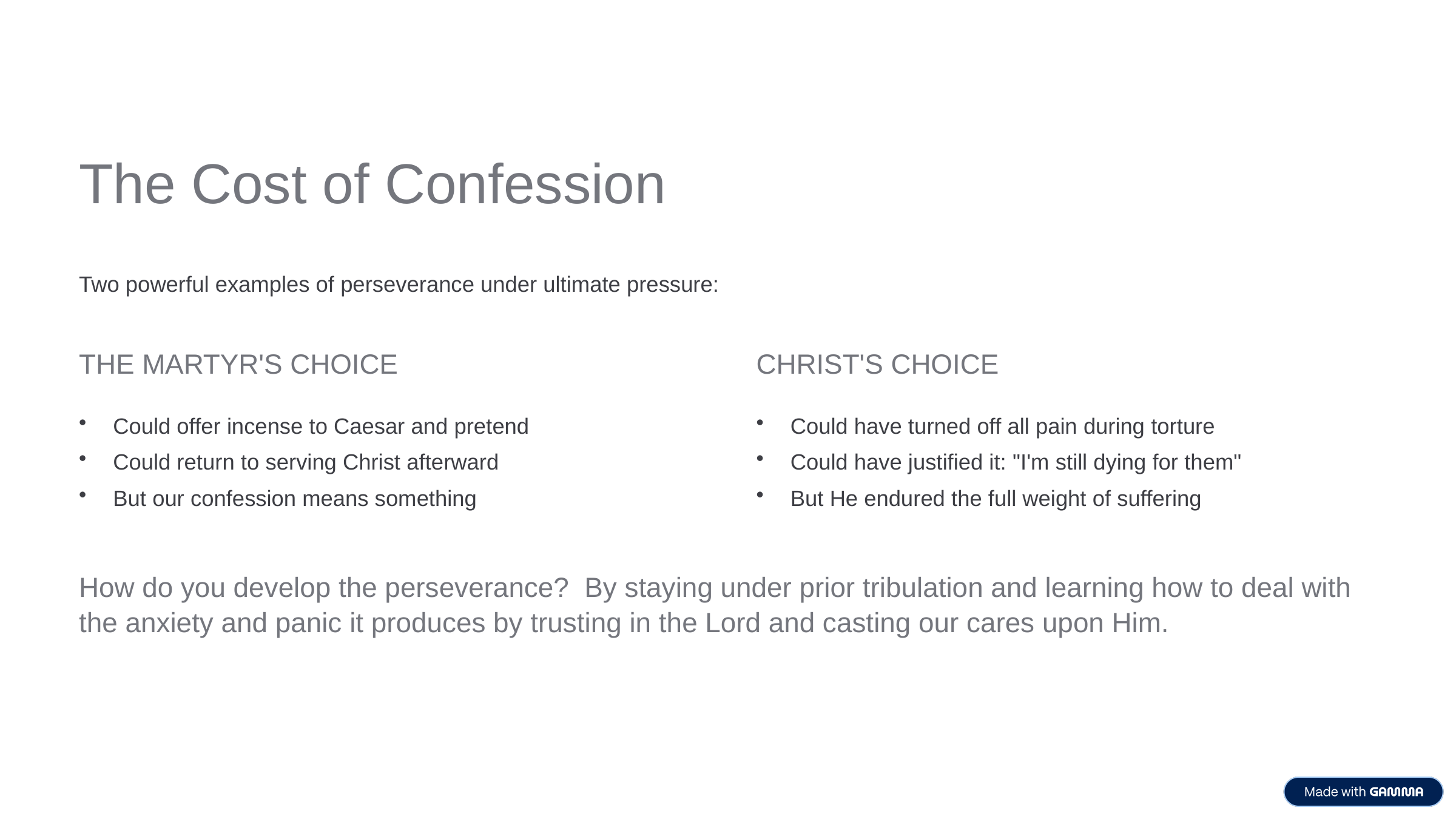

The Cost of Confession
Two powerful examples of perseverance under ultimate pressure:
THE MARTYR'S CHOICE
CHRIST'S CHOICE
Could offer incense to Caesar and pretend
Could return to serving Christ afterward
But our confession means something
Could have turned off all pain during torture
Could have justified it: "I'm still dying for them"
But He endured the full weight of suffering
How do you develop the perseverance?  By staying under prior tribulation and learning how to deal with the anxiety and panic it produces by trusting in the Lord and casting our cares upon Him.